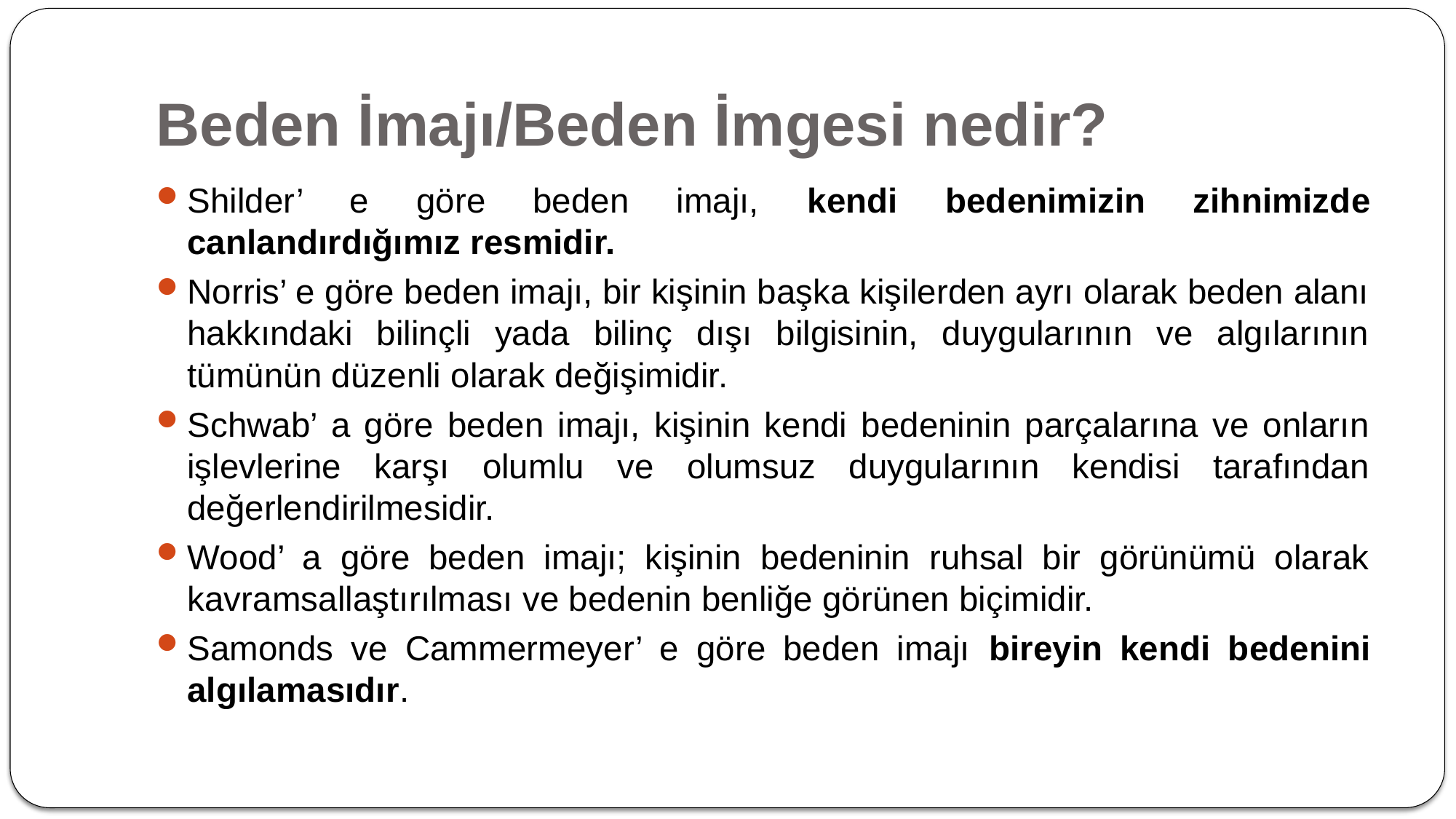

# Beden İmajı/Beden İmgesi nedir?
Shilder’ e göre beden imajı, kendi bedenimizin zihnimizde canlandırdığımız resmidir.
Norris’ e göre beden imajı, bir kişinin başka kişilerden ayrı olarak beden alanı hakkındaki bilinçli yada bilinç dışı bilgisinin, duygularının ve algılarının tümünün düzenli olarak değişimidir.
Schwab’ a göre beden imajı, kişinin kendi bedeninin parçalarına ve onların işlevlerine karşı olumlu ve olumsuz duygularının kendisi tarafından değerlendirilmesidir.
Wood’ a göre beden imajı; kişinin bedeninin ruhsal bir görünümü olarak kavramsallaştırılması ve bedenin benliğe görünen biçimidir.
Samonds ve Cammermeyer’ e göre beden imajı bireyin kendi bedenini algılamasıdır.